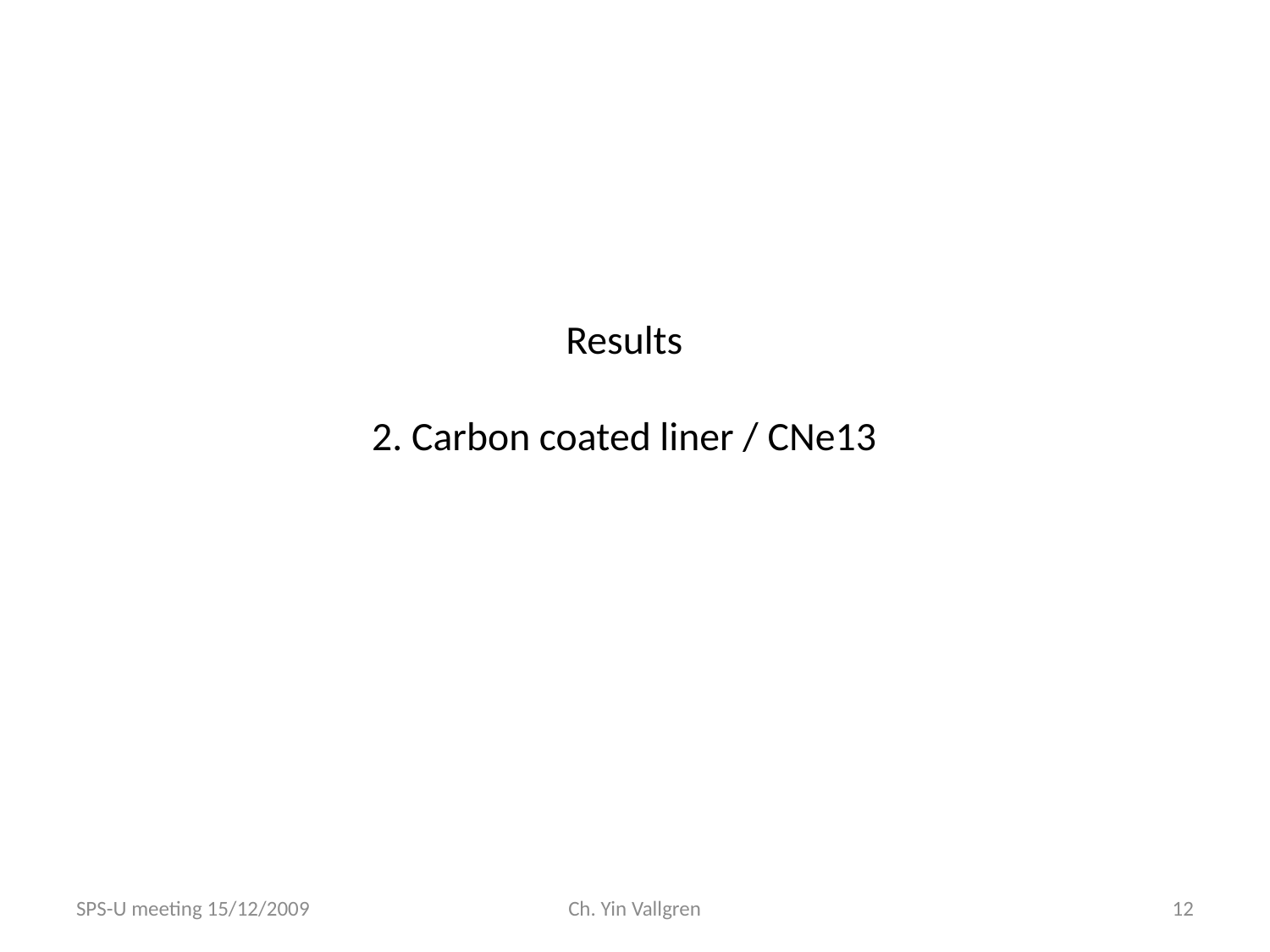

# Results 2. Carbon coated liner / CNe13
SPS-U meeting 15/12/2009
Ch. Yin Vallgren
12